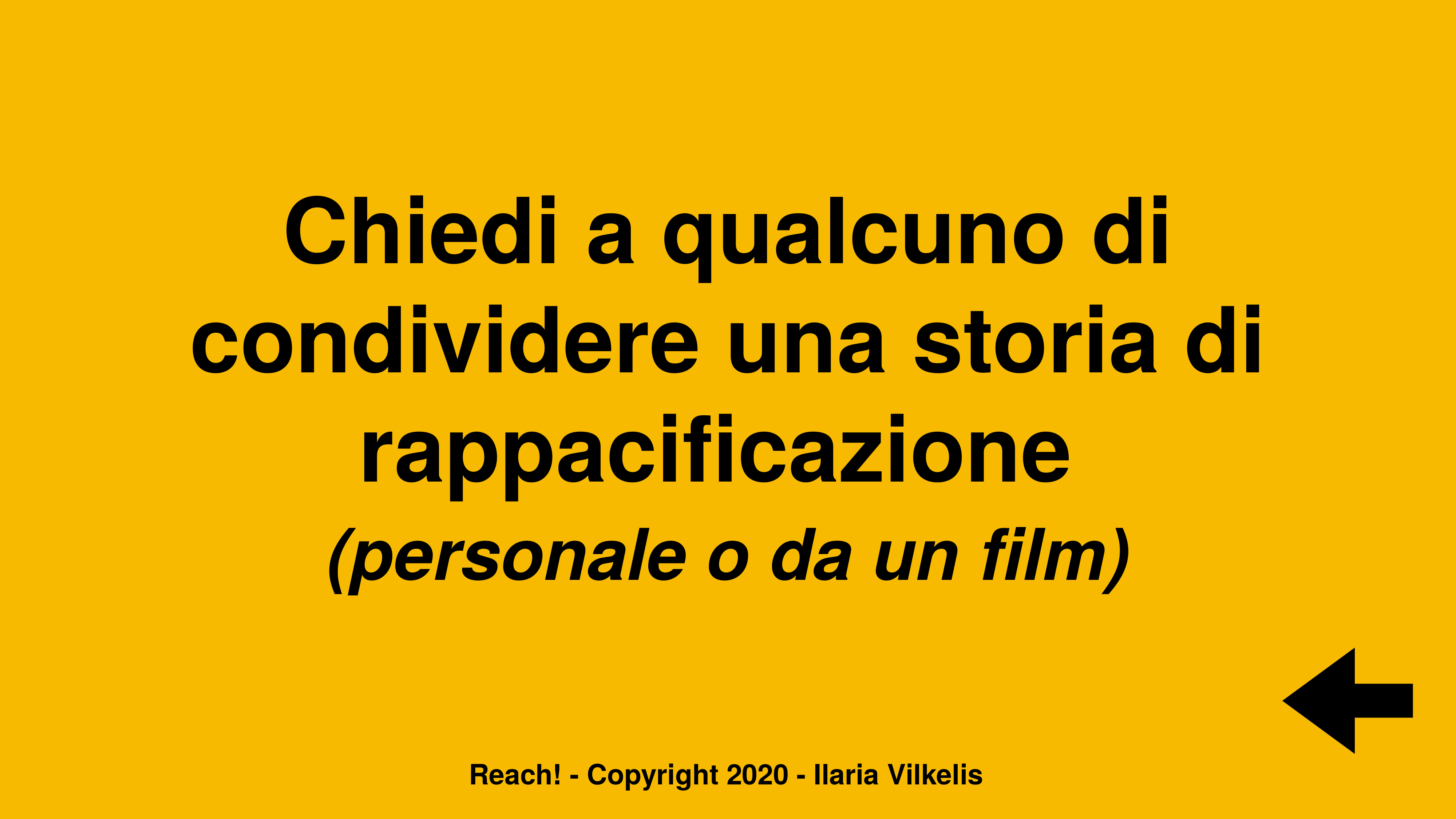

Chiedi a qualcuno di condividere una storia di rappacificazione
(personale o da un film)